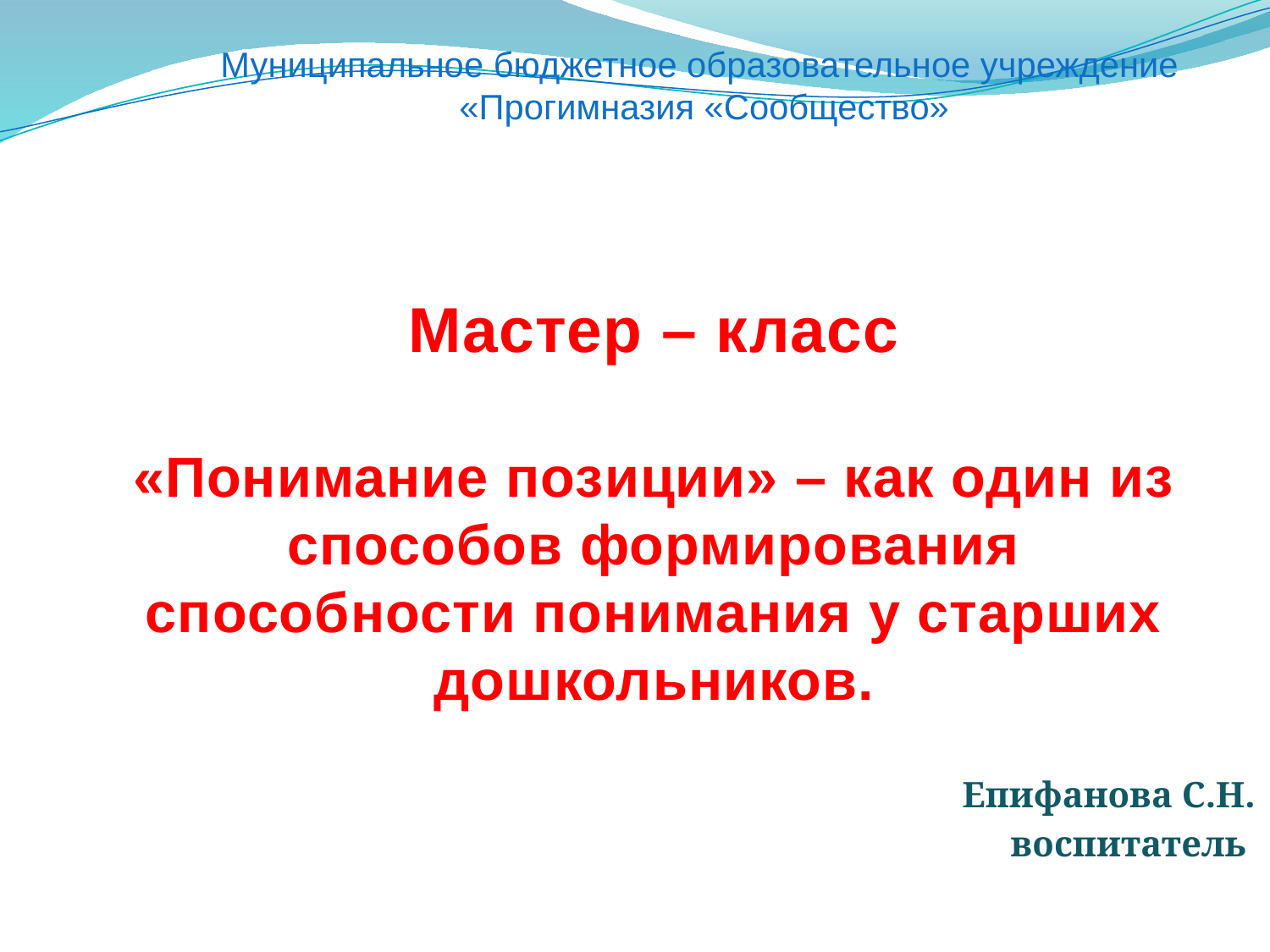

Муниципальное бюджетное образовательное учреждение
«Прогимназия «Сообщество»
# Мастер – класс «Понимание позиции» – как один из способов формирования способности понимания у старших дошкольников.
Епифанова С.Н.
воспитатель